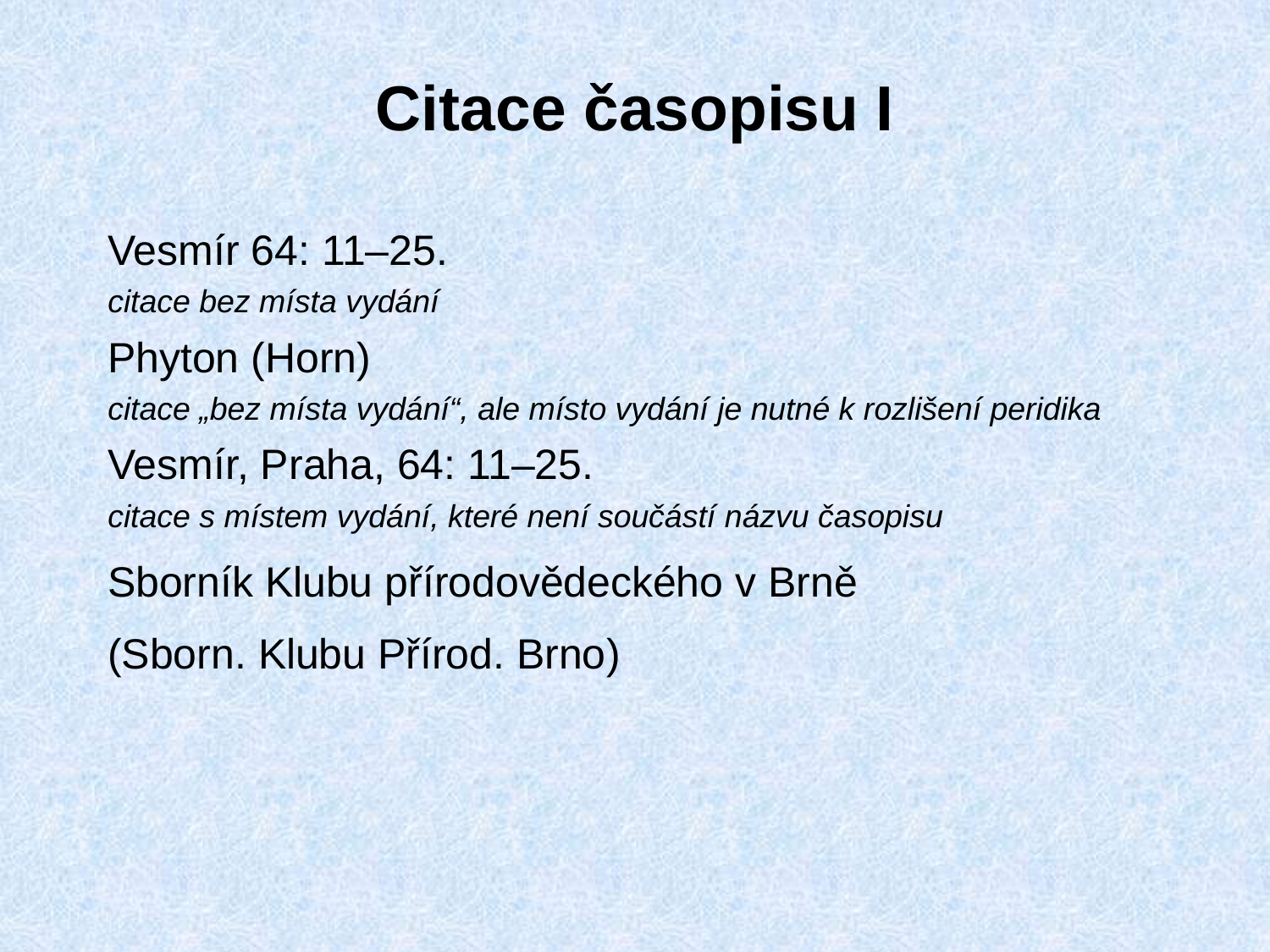

# Citace časopisu I
Vesmír 64: 11–25.
citace bez místa vydání
Phyton (Horn)
citace „bez místa vydání“, ale místo vydání je nutné k rozlišení peridika
Vesmír, Praha, 64: 11–25.
citace s místem vydání, které není součástí názvu časopisu
Sborník Klubu přírodovědeckého v Brně
(Sborn. Klubu Přírod. Brno)